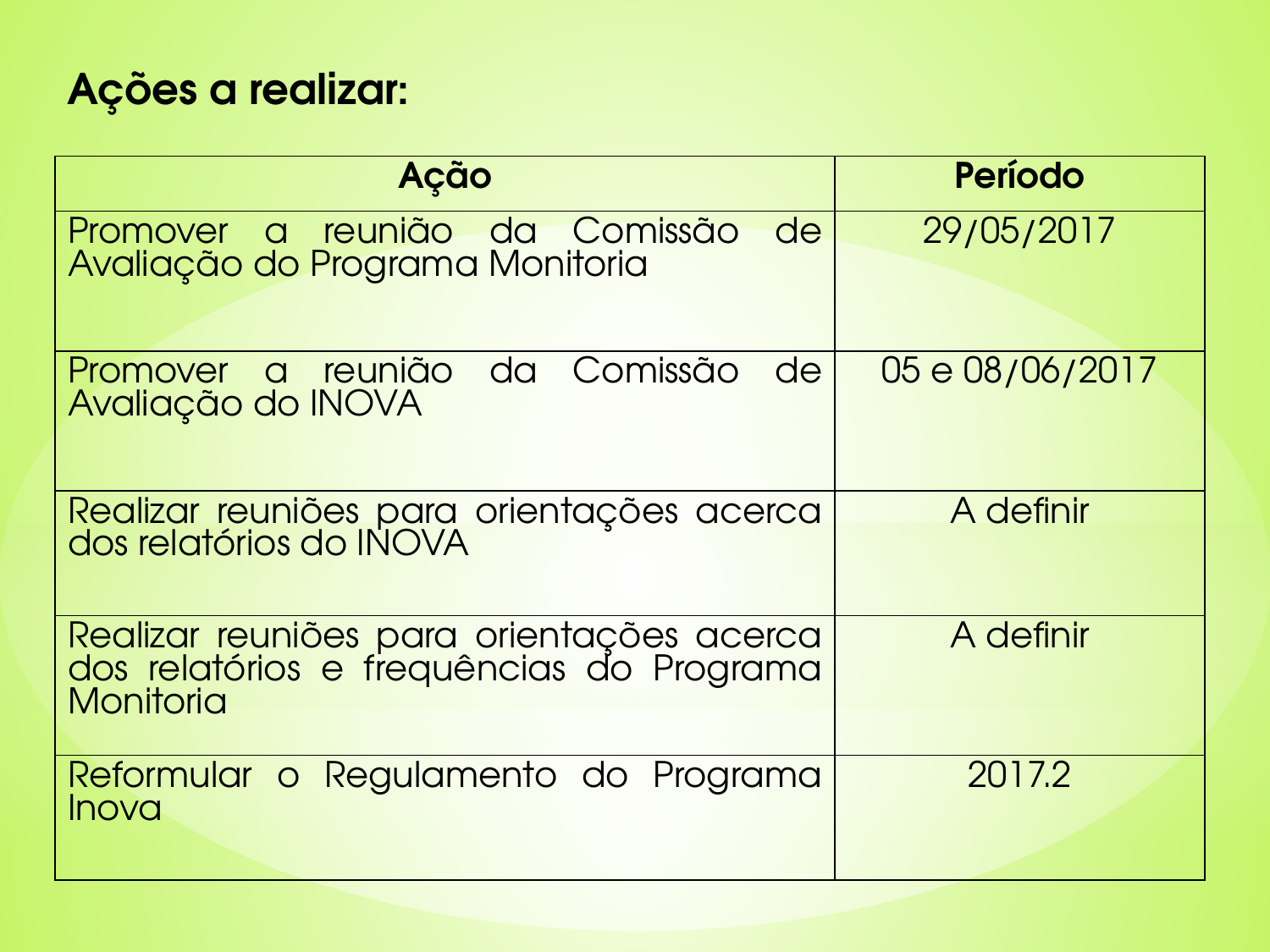

Ações a realizar:
| Ação | Período |
| --- | --- |
| Promover a reunião da Comissão de Avaliação do Programa Monitoria | 29/05/2017 |
| Promover a reunião da Comissão de Avaliação do INOVA | 05 e 08/06/2017 |
| Realizar reuniões para orientações acerca dos relatórios do INOVA | A definir |
| Realizar reuniões para orientações acerca dos relatórios e frequências do Programa Monitoria | A definir |
| Reformular o Regulamento do Programa Inova | 2017.2 |